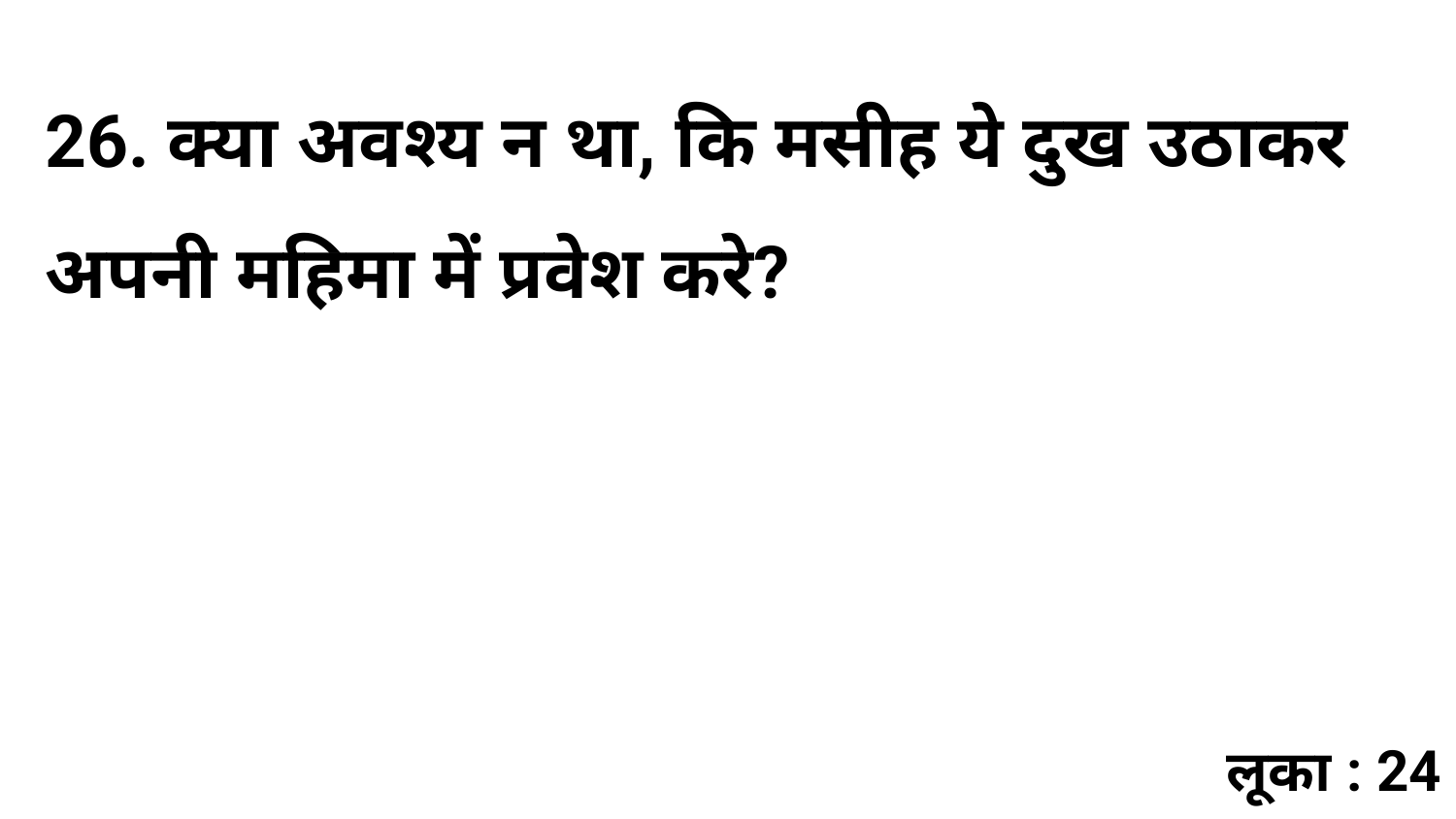

26. क्या अवश्य न था, कि मसीह ये दुख उठाकर अपनी महिमा में प्रवेश करे?
लूका : 24